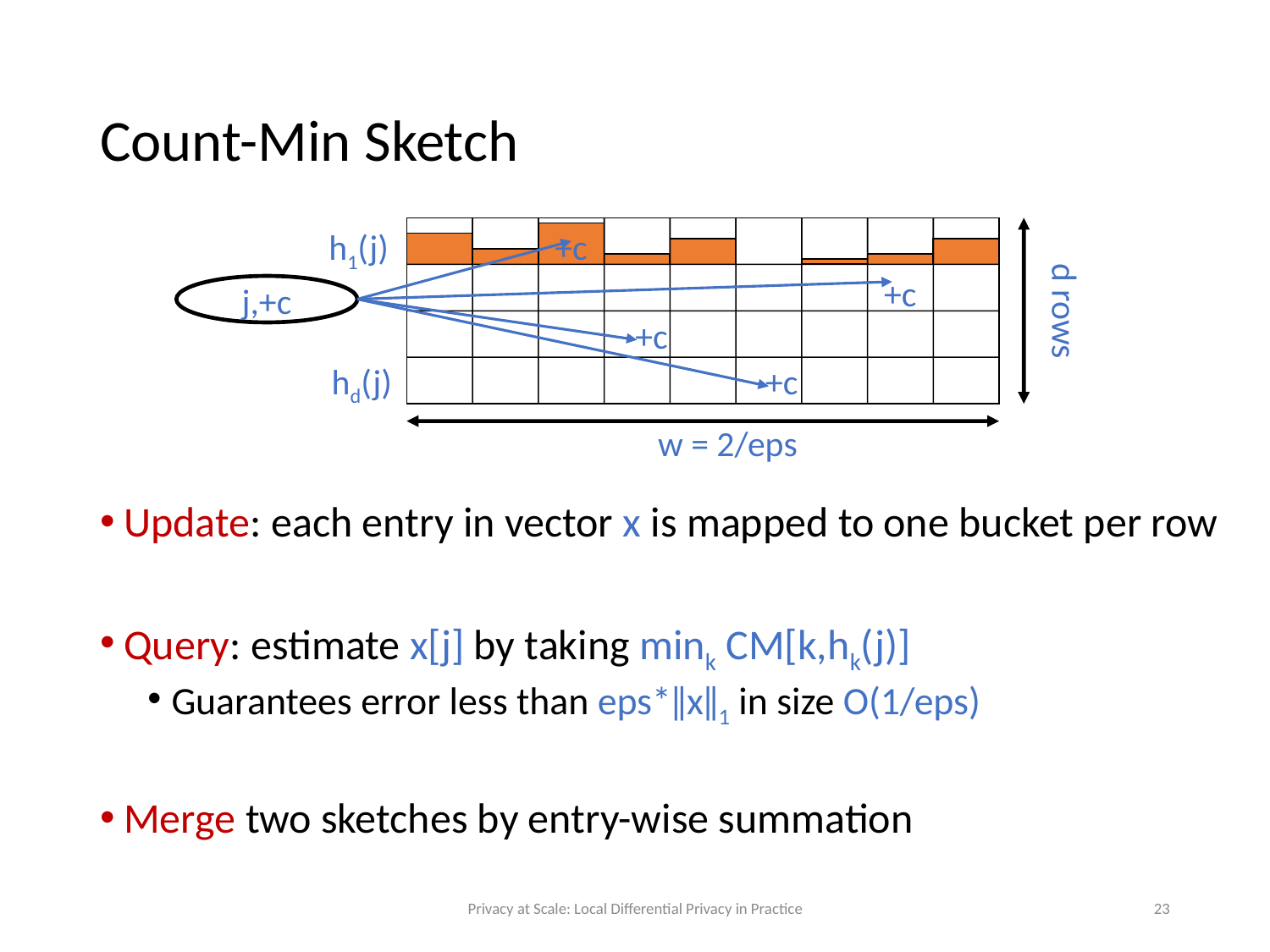

# Count-Min Sketch

h1(j)
+c
+c
+c
+c

j,+c

d rows

hd(j)

w = 2/eps

Update: each entry in vector x is mapped to one bucket per row

Query: estimate x[j] by taking mink CM[k,hk(j)]
Guarantees error less than eps*‖x‖1 in size O(1/eps)

Merge two sketches by entry-wise summation
Privacy at Scale: Local Differential Privacy in Practice
23